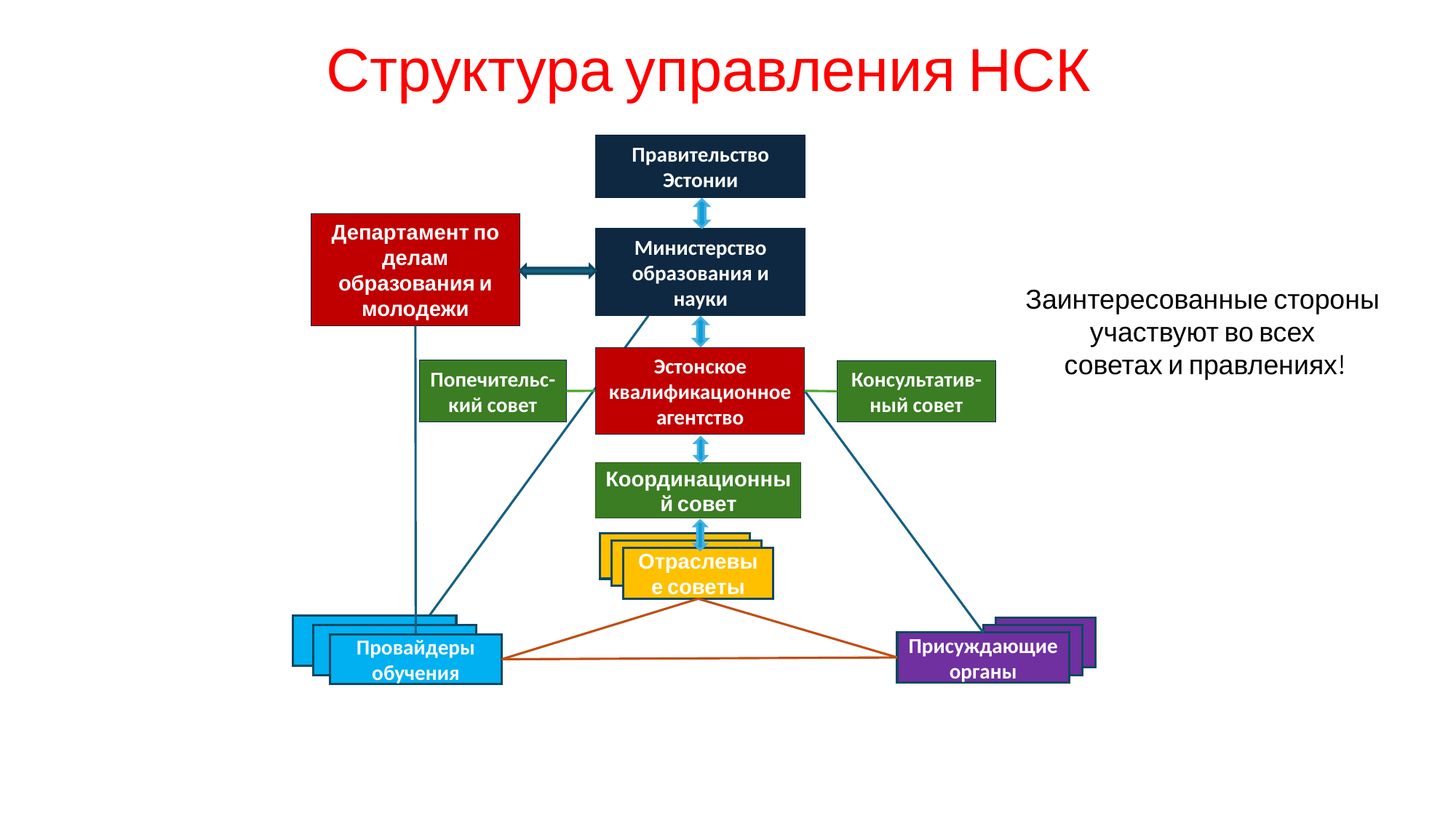

# Структура управления НСК
Правительство Эстонии

Департамент по делам образования и молодежи
Министерство образования и науки

Заинтересованные стороны
участвуют во всех
советах и ​​правлениях!

Эстонское квалификационное агентство
Попечительс-кий совет
Консультатив-ный совет

Координационный совет

Отраслевые советы

Присуждающие органы
Провайдеры обучения